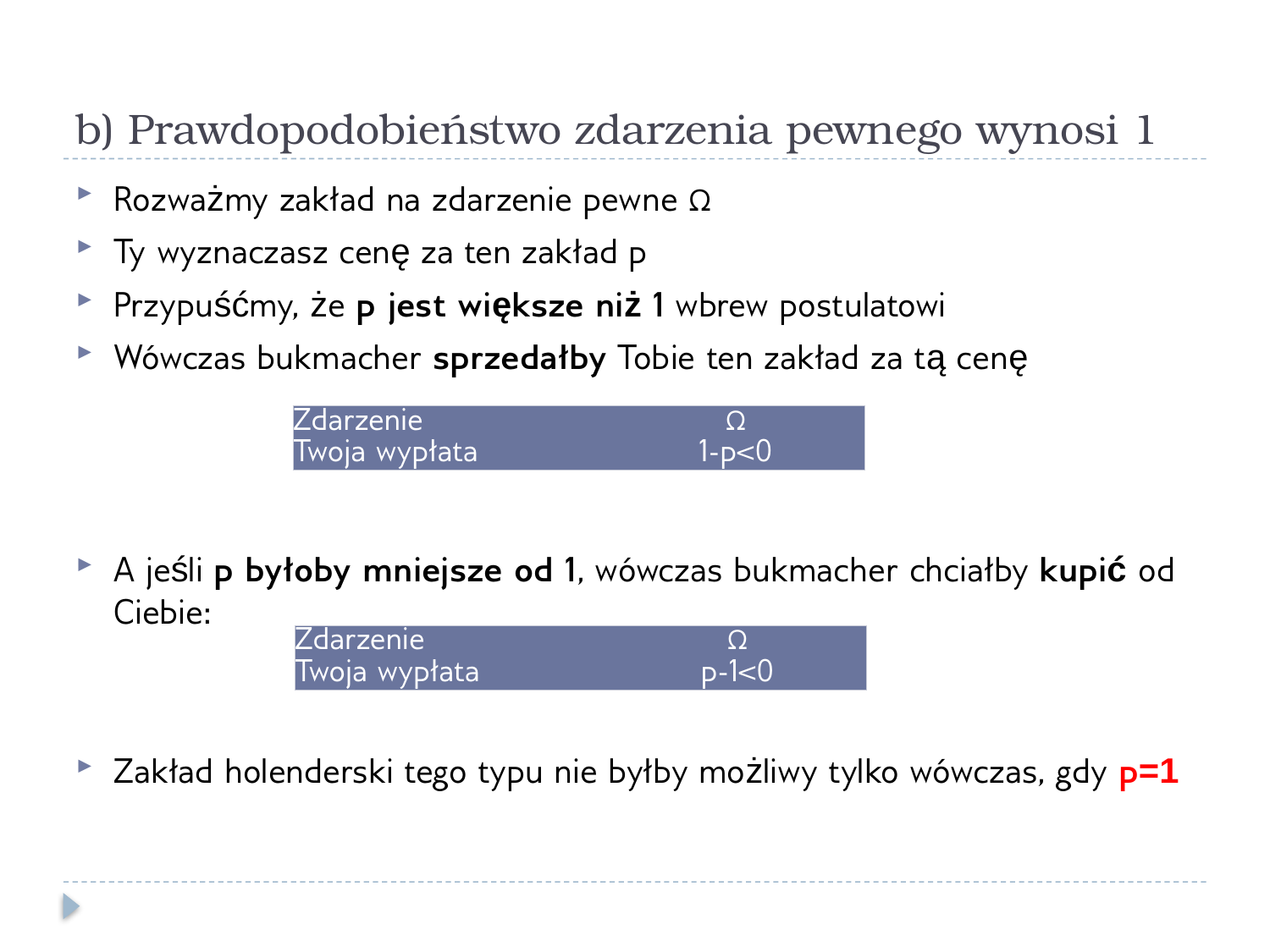

# b) Prawdopodobieństwo zdarzenia pewnego wynosi 1
Rozważmy zakład na zdarzenie pewne Ω
Ty wyznaczasz cenę za ten zakład p
Przypuśćmy, że p jest większe niż 1 wbrew postulatowi
Wówczas bukmacher sprzedałby Tobie ten zakład za tą cenę

A jeśli p byłoby mniejsze od 1, wówczas bukmacher chciałby kupić od Ciebie:

Zakład holenderski tego typu nie byłby możliwy tylko wówczas, gdy p=1
| Zdarzenie | Ω |
| --- | --- |
| Twoja wypłata | 1-p<0 |
| Zdarzenie | Ω |
| --- | --- |
| Twoja wypłata | p-1<0 |